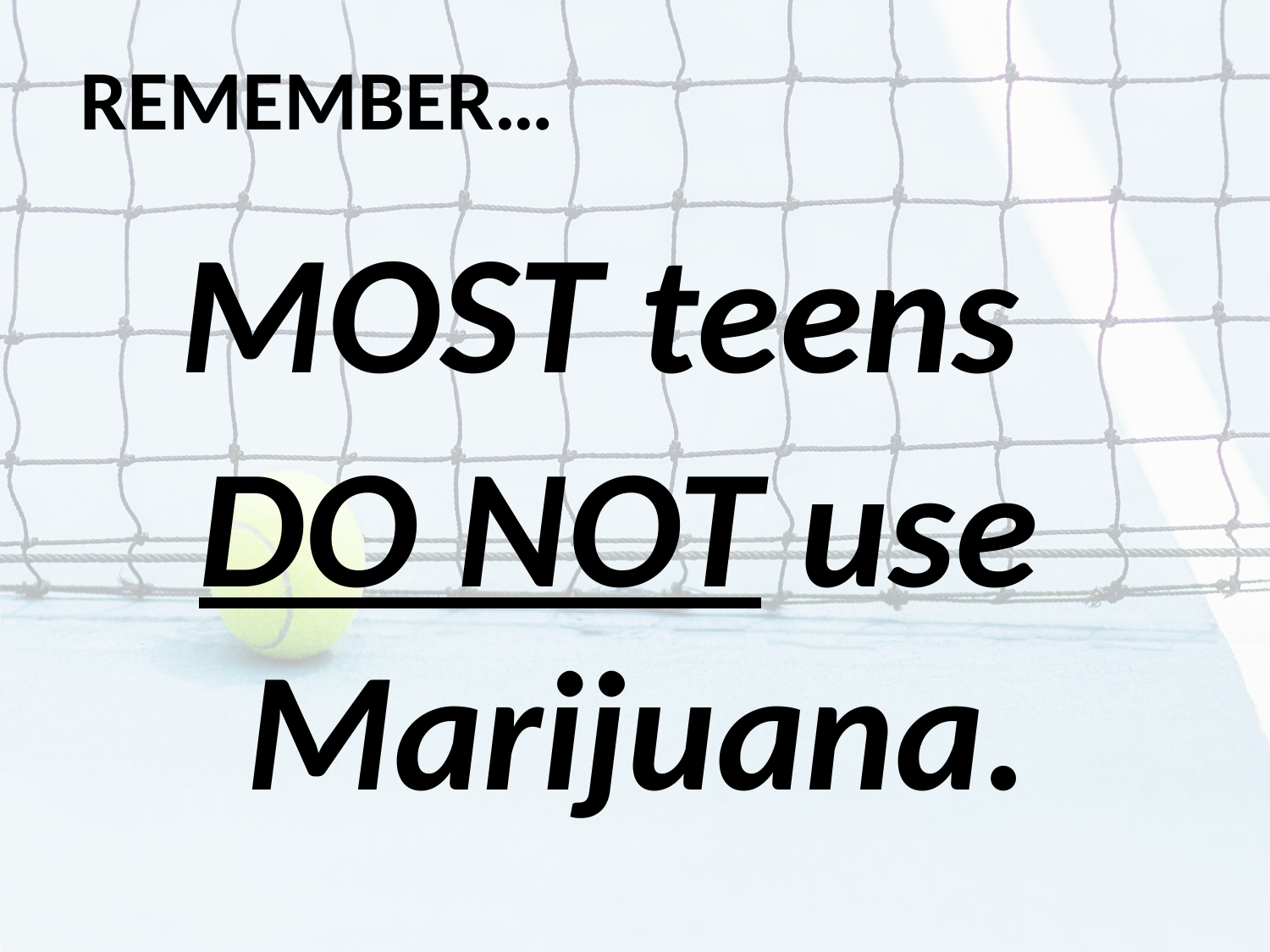

REMEMBER…
MOST teens
DO NOT use Marijuana.